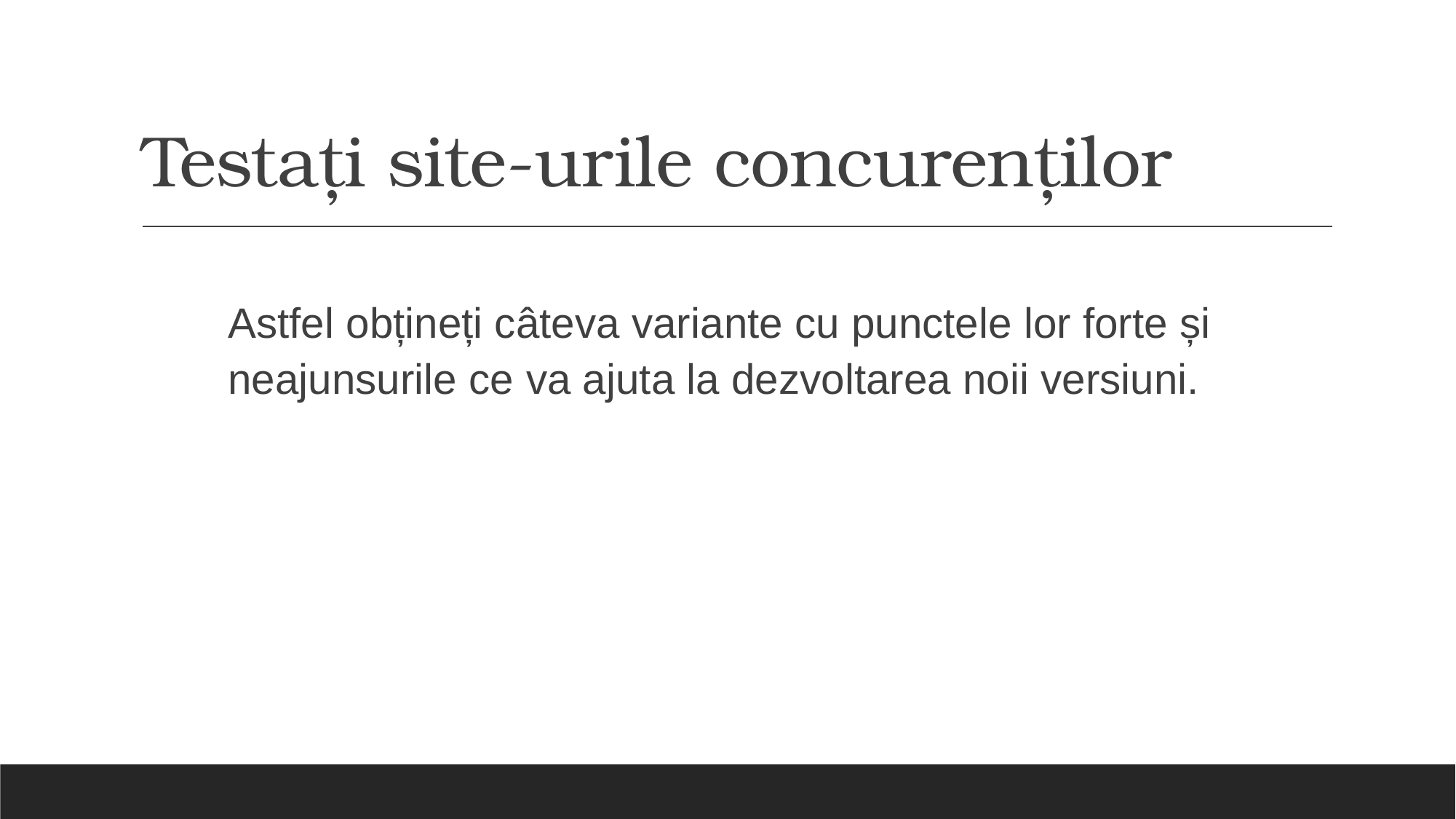

# Testați site-urile concurenților
Astfel obțineți câteva variante cu punctele lor forte și neajunsurile ce va ajuta la dezvoltarea noii versiuni.